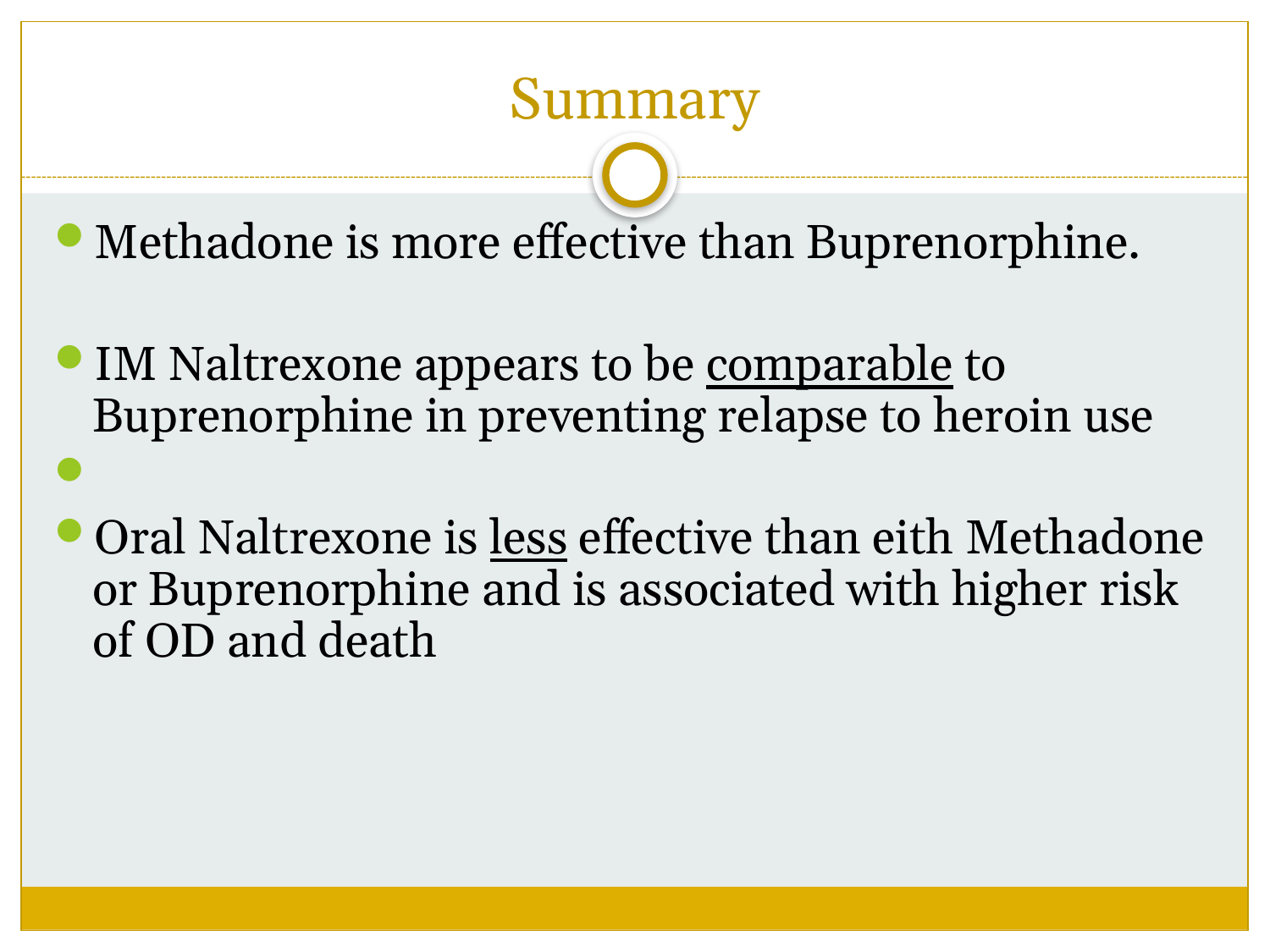

# Summary
Methadone is more effective than Buprenorphine.

IM Naltrexone appears to be comparable to Buprenorphine in preventing relapse to heroin use

Oral Naltrexone is less effective than eith Methadone or Buprenorphine and is associated with higher risk of OD and death